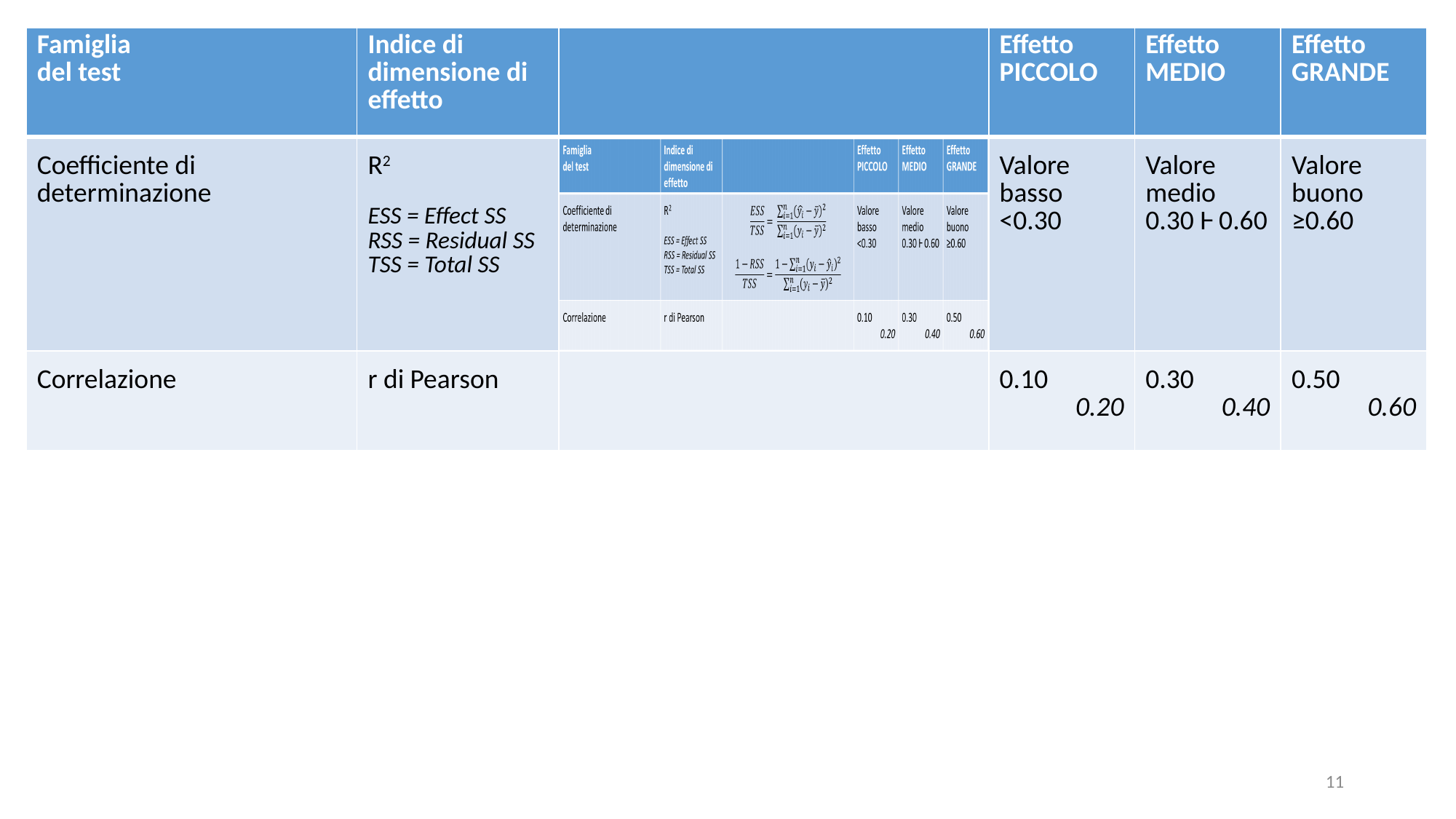

| Famiglia del test | Indice di dimensione di effetto |  | Effetto PICCOLO | Effetto MEDIO | Effetto GRANDE |
| --- | --- | --- | --- | --- | --- |
| Coefficiente di determinazione | R2 ESS = Effect SS RSS = Residual SS TSS = Total SS |  | Valore basso <0.30 | Valore medio 0.30 Ⱶ 0.60 | Valore buono ≥0.60 |
| Correlazione | r di Pearson |  | 0.10 0.20 | 0.30 0.40 | 0.50 0.60 |
11